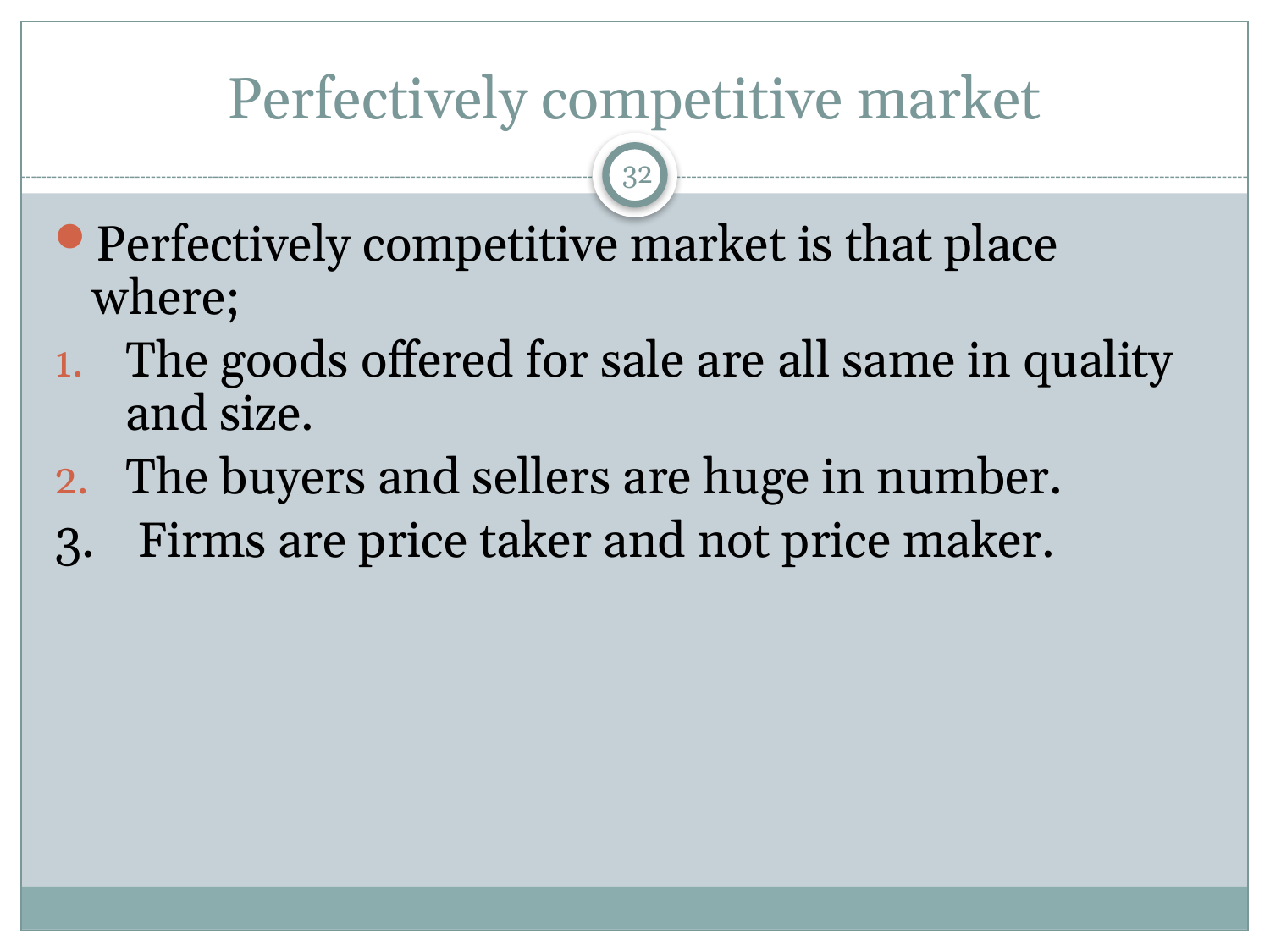

# Perfectively competitive market
32
Perfectively competitive market is that place where;
The goods offered for sale are all same in quality and size.
The buyers and sellers are huge in number.
3.	 Firms are price taker and not price maker.